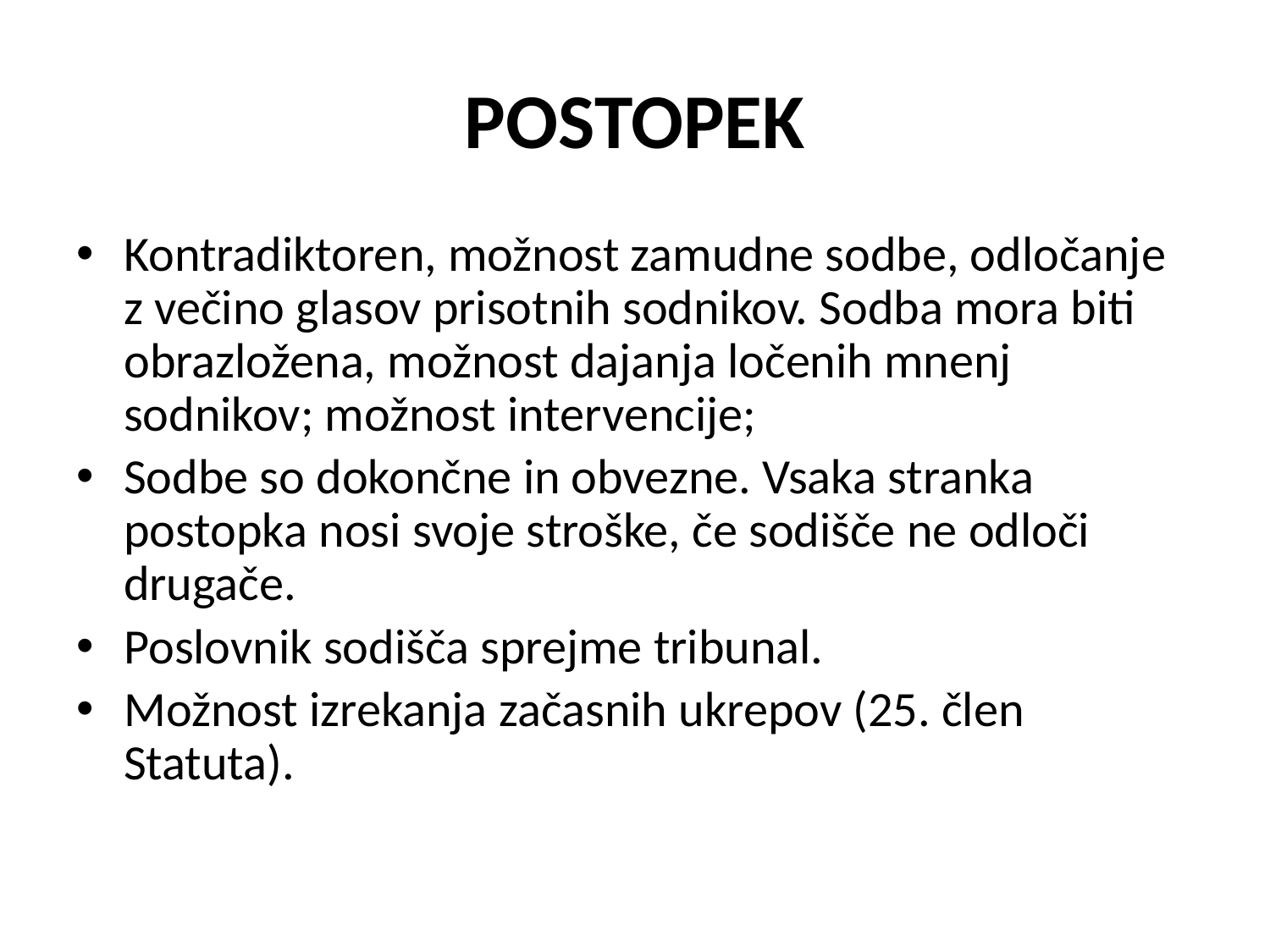

# POSTOPEK
Kontradiktoren, možnost zamudne sodbe, odločanje z večino glasov prisotnih sodnikov. Sodba mora biti obrazložena, možnost dajanja ločenih mnenj sodnikov; možnost intervencije;
Sodbe so dokončne in obvezne. Vsaka stranka postopka nosi svoje stroške, če sodišče ne odloči drugače.
Poslovnik sodišča sprejme tribunal.
Možnost izrekanja začasnih ukrepov (25. člen Statuta).